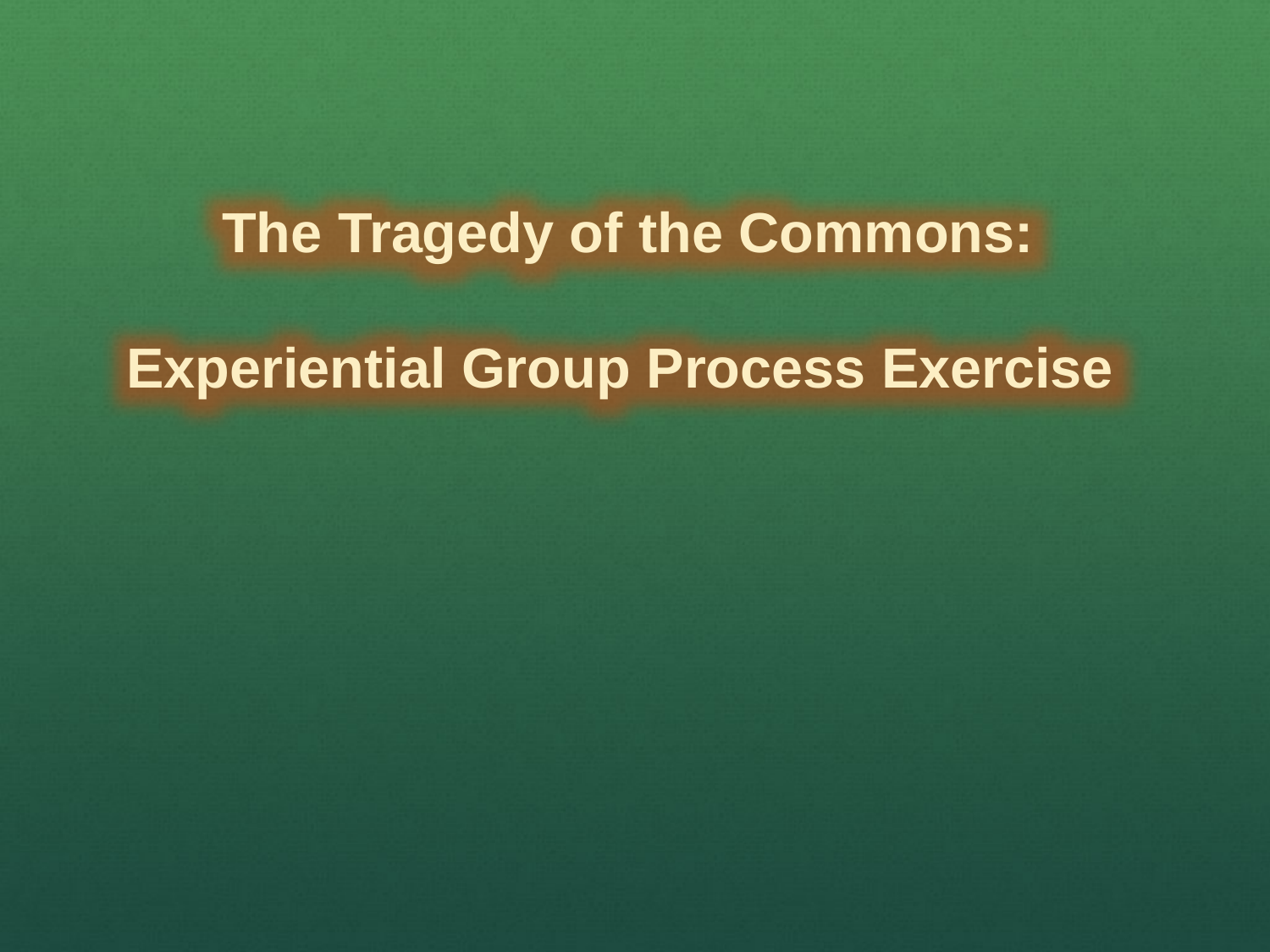

The Tragedy of the Commons:

Experiential Group Process Exercise